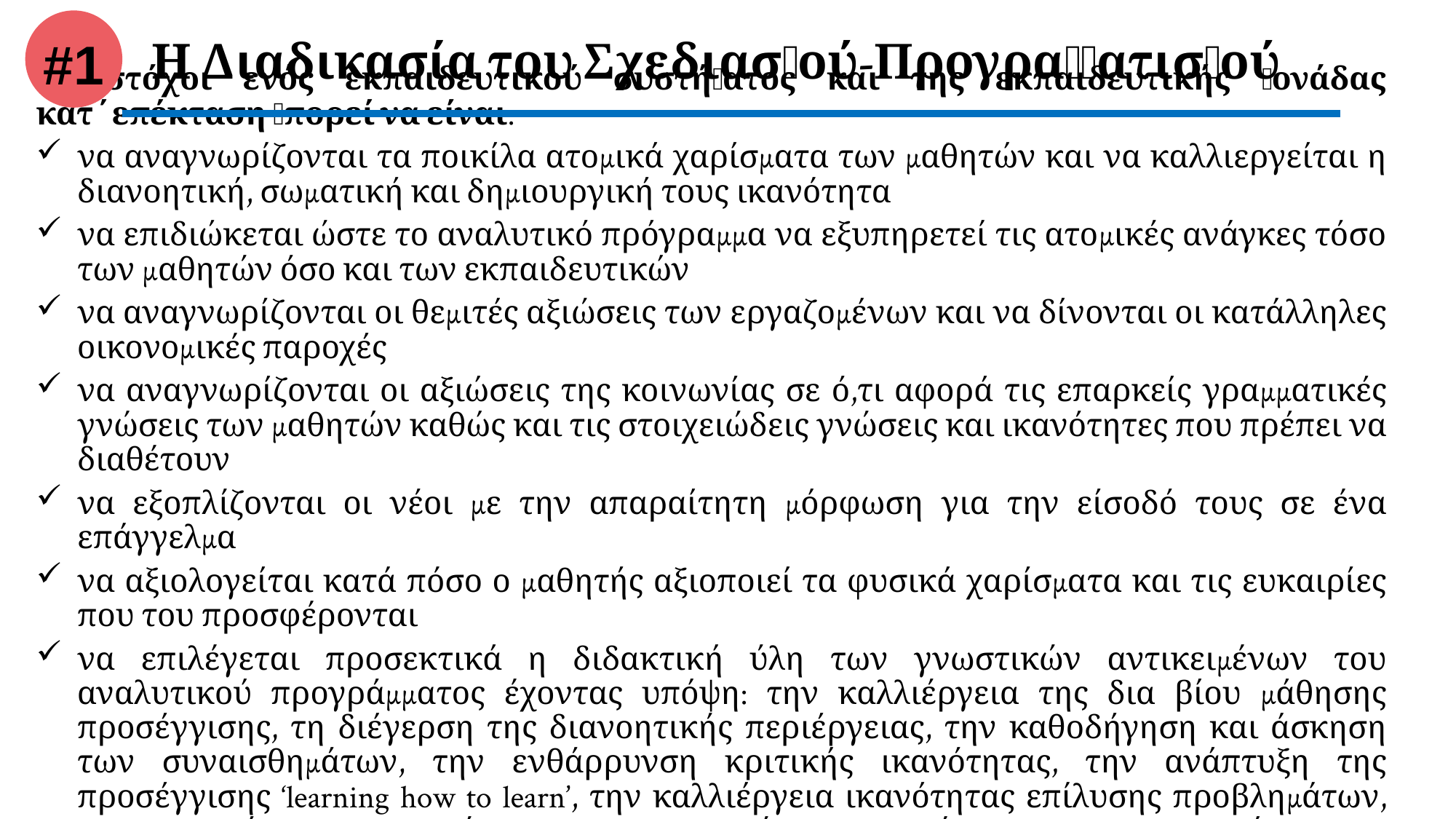

Η Διαδικασία του Σχεδιασμού-Προγραμματισμού
#1

Οι στόχοι ενός εκπαιδευτικού συστήματος και της εκπαιδευτικής μονάδας κατ΄επέκταση μπορεί να είναι:
να αναγνωρίζονται τα ποικίλα ατομικά χαρίσματα των μαθητών και να καλλιεργείται η διανοητική, σωματική και δημιουργική τους ικανότητα
να επιδιώκεται ώστε το αναλυτικό πρόγραμμα να εξυπηρετεί τις ατομικές ανάγκες τόσο των μαθητών όσο και των εκπαιδευτικών
να αναγνωρίζονται οι θεμιτές αξιώσεις των εργαζομένων και να δίνονται οι κατάλληλες οικονομικές παροχές
να αναγνωρίζονται οι αξιώσεις της κοινωνίας σε ό,τι αφορά τις επαρκείς γραμματικές γνώσεις των μαθητών καθώς και τις στοιχειώδεις γνώσεις και ικανότητες που πρέπει να διαθέτουν
να εξοπλίζονται οι νέοι με την απαραίτητη μόρφωση για την είσοδό τους σε ένα επάγγελμα
να αξιολογείται κατά πόσο ο μαθητής αξιοποιεί τα φυσικά χαρίσματα και τις ευκαιρίες που του προσφέρονται
να επιλέγεται προσεκτικά η διδακτική ύλη των γνωστικών αντικειμένων του αναλυτικού προγράμματος έχοντας υπόψη: την καλλιέργεια της δια βίου μάθησης προσέγγισης, τη διέγερση της διανοητικής περιέργειας, την καθοδήγηση και άσκηση των συναισθημάτων, την ενθάρρυνση κριτικής ικανότητας, την ανάπτυξη της προσέγγισης ‘learning how to learn’, την καλλιέργεια ικανότητας επίλυσης προβλημάτων, την κατανόηση της ουσίας και της σημασίας της γνώσης και της επαφής με τη διαδικασία και τους πόρους της γνώσης